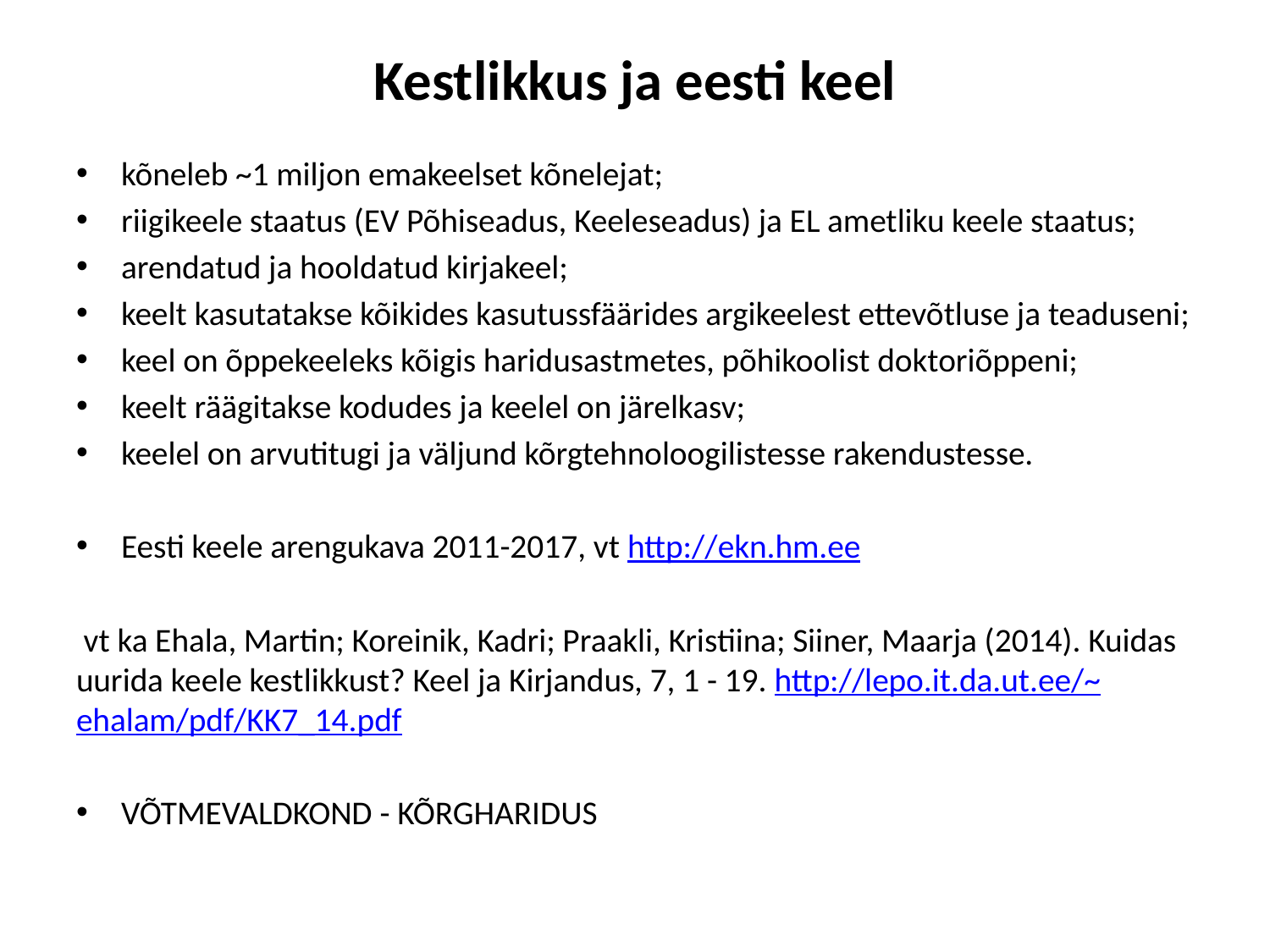

# Kestlikkus ja eesti keel
kõneleb ~1 miljon emakeelset kõnelejat;
riigikeele staatus (EV Põhiseadus, Keeleseadus) ja EL ametliku keele staatus;
arendatud ja hooldatud kirjakeel;
keelt kasutatakse kõikides kasutussfäärides argikeelest ettevõtluse ja teaduseni;
keel on õppekeeleks kõigis haridusastmetes, põhikoolist doktoriõppeni;
keelt räägitakse kodudes ja keelel on järelkasv;
keelel on arvutitugi ja väljund kõrgtehnoloogilistesse rakendustesse.

Eesti keele arengukava 2011-2017, vt http://ekn.hm.ee

 vt ka Ehala, Martin; Koreinik, Kadri; Praakli, Kristiina; Siiner, Maarja (2014). Kuidas uurida keele kestlikkust? Keel ja Kirjandus, 7, 1 - 19. http://lepo.it.da.ut.ee/~ehalam/pdf/KK7_14.pdf

VÕTMEVALDKOND - KÕRGHARIDUS